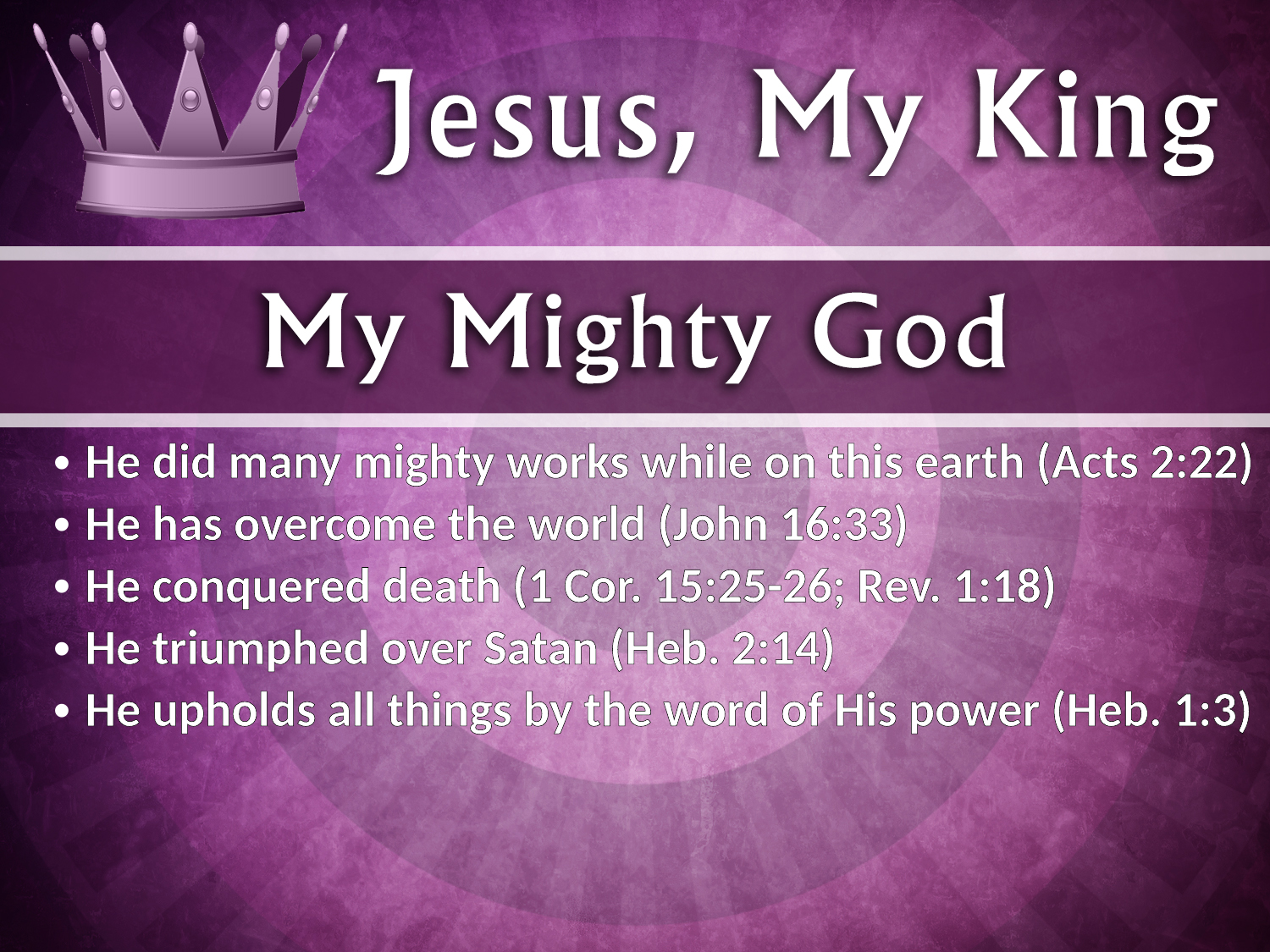

He did many mighty works while on this earth (Acts 2:22)
He has overcome the world (John 16:33)
He conquered death (1 Cor. 15:25-26; Rev. 1:18)
He triumphed over Satan (Heb. 2:14)
He upholds all things by the word of His power (Heb. 1:3)